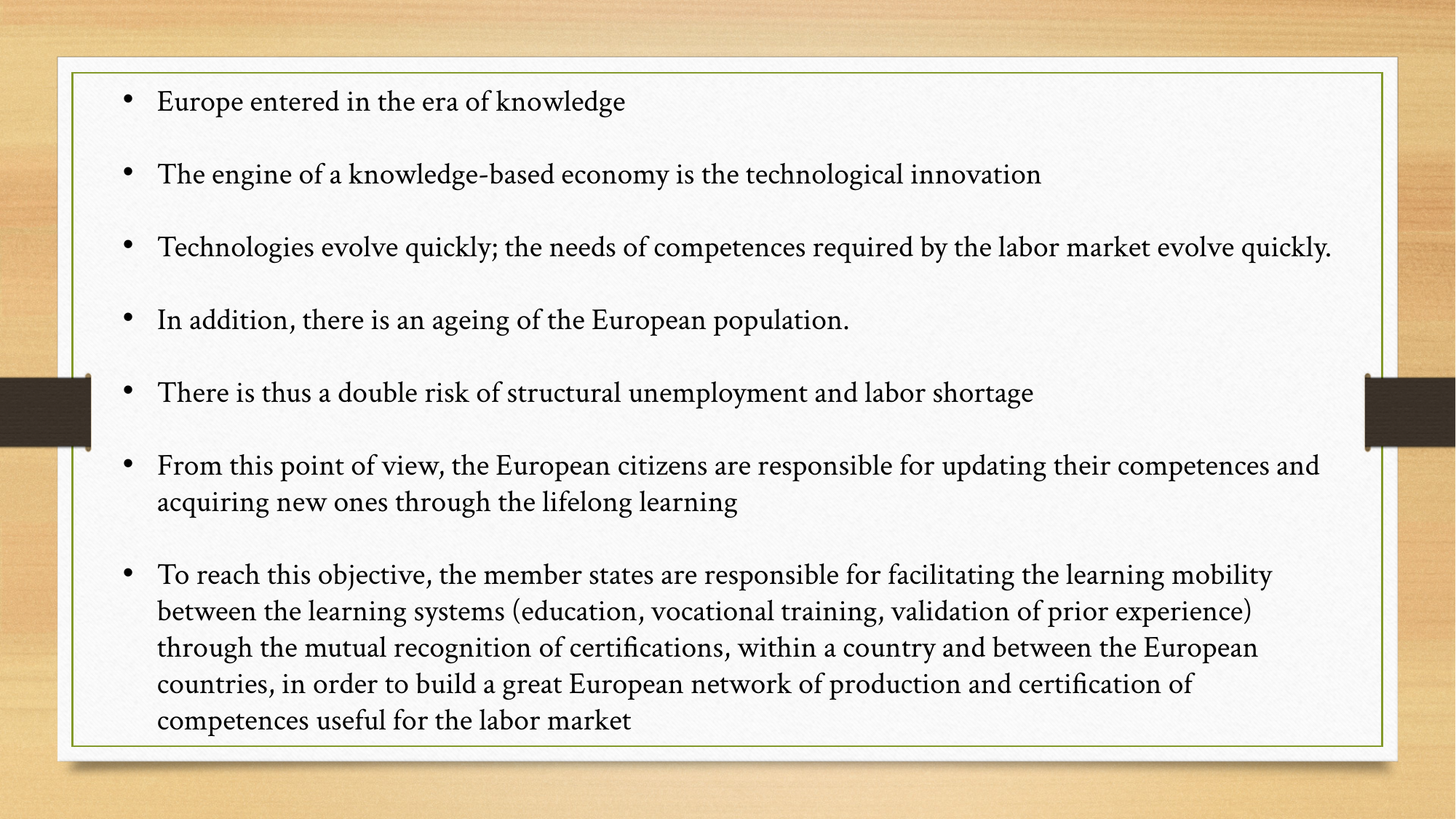

Europe entered in the era of knowledge

The engine of a knowledge-based economy is the technological innovation

Technologies evolve quickly; the needs of competences required by the labor market evolve quickly.

In addition, there is an ageing of the European population.

There is thus a double risk of structural unemployment and labor shortage

From this point of view, the European citizens are responsible for updating their competences and acquiring new ones through the lifelong learning

To reach this objective, the member states are responsible for facilitating the learning mobility between the learning systems (education, vocational training, validation of prior experience) through the mutual recognition of certifications, within a country and between the European countries, in order to build a great European network of production and certification of competences useful for the labor market